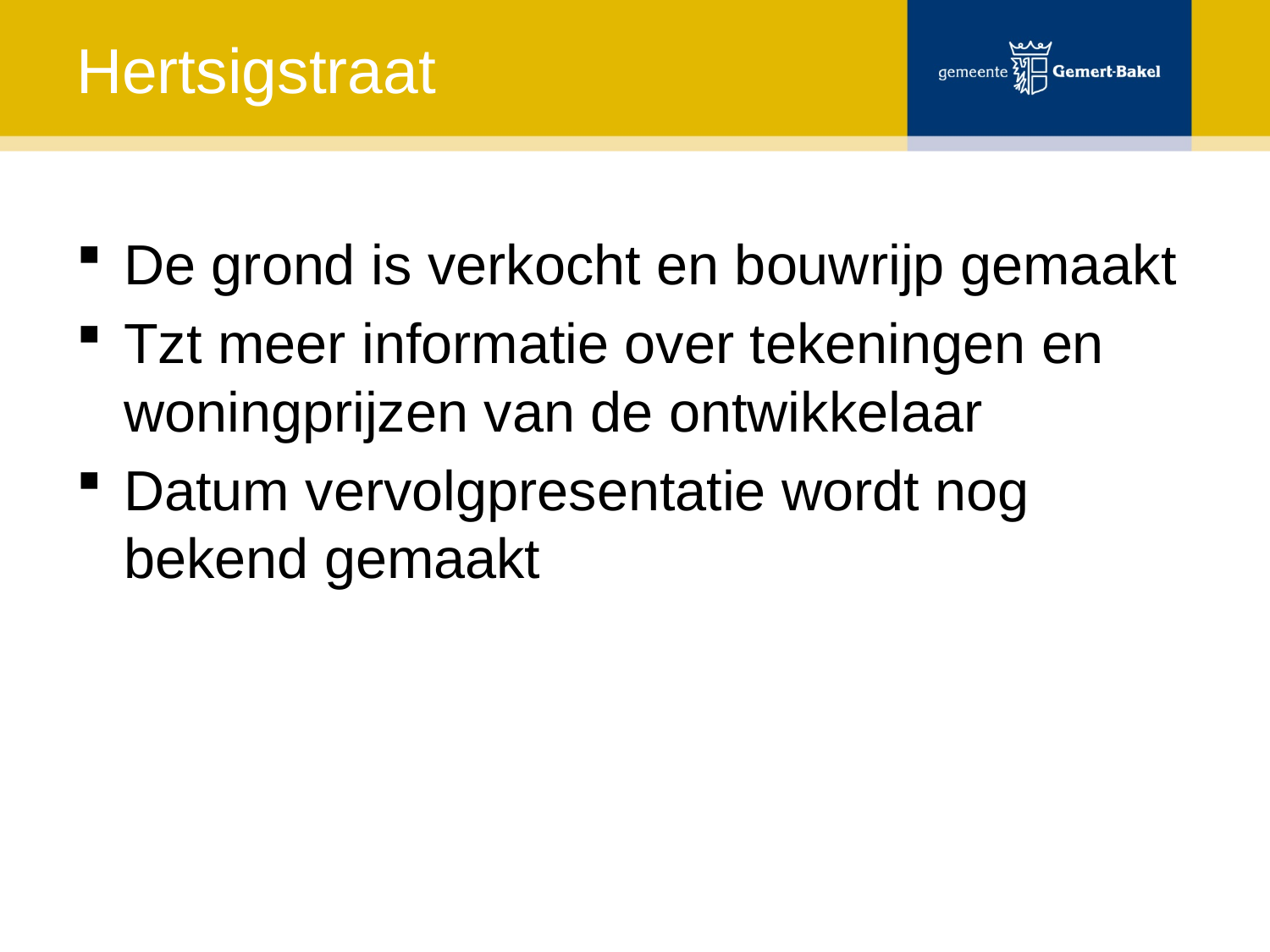

# Hertsigstraat
De grond is verkocht en bouwrijp gemaakt
Tzt meer informatie over tekeningen en woningprijzen van de ontwikkelaar
Datum vervolgpresentatie wordt nog bekend gemaakt